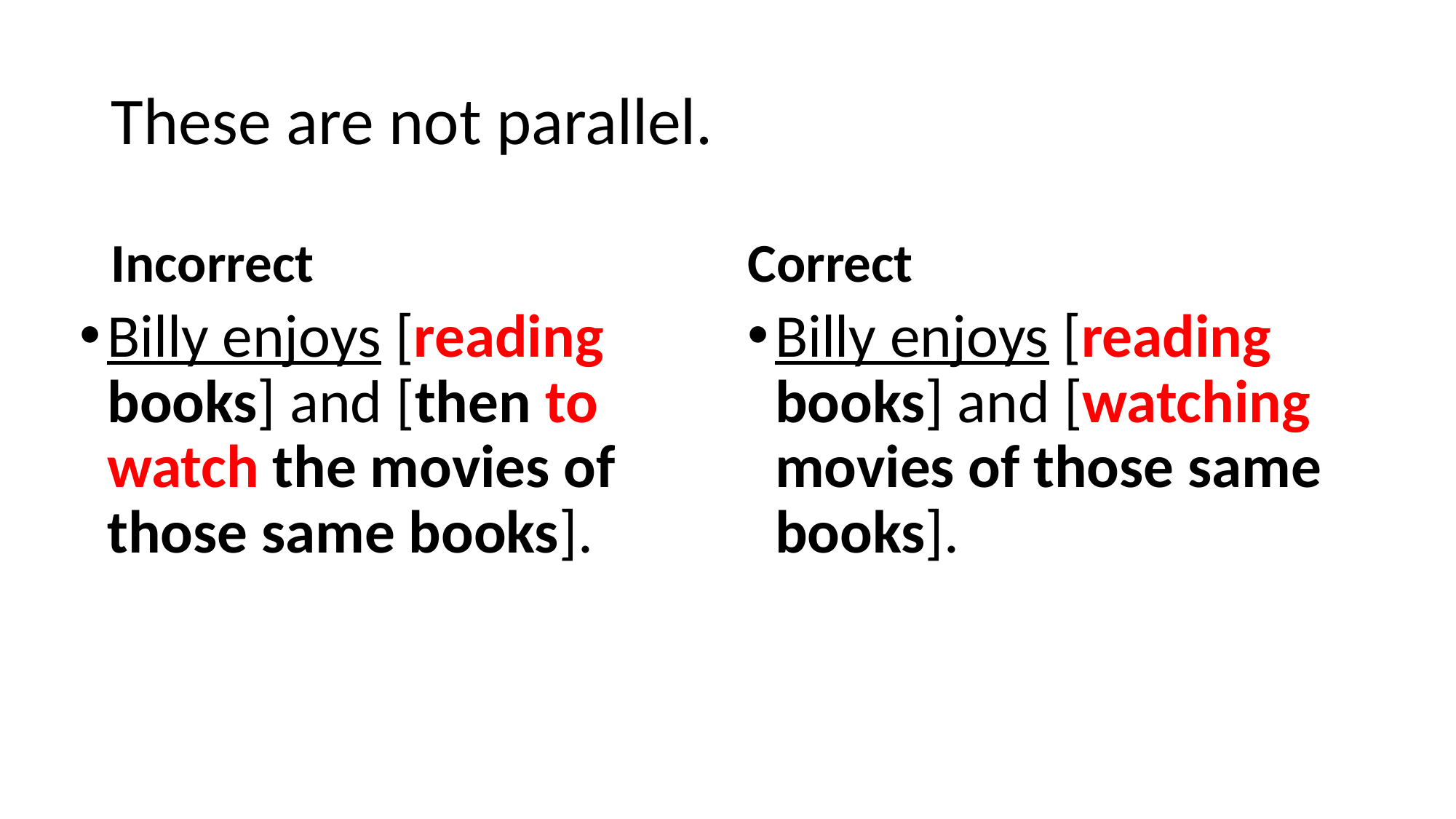

# These are not parallel.
Incorrect
Correct
Billy enjoys [reading books] and [then to watch the movies of those same books].
Billy enjoys [reading books] and [watching movies of those same books].